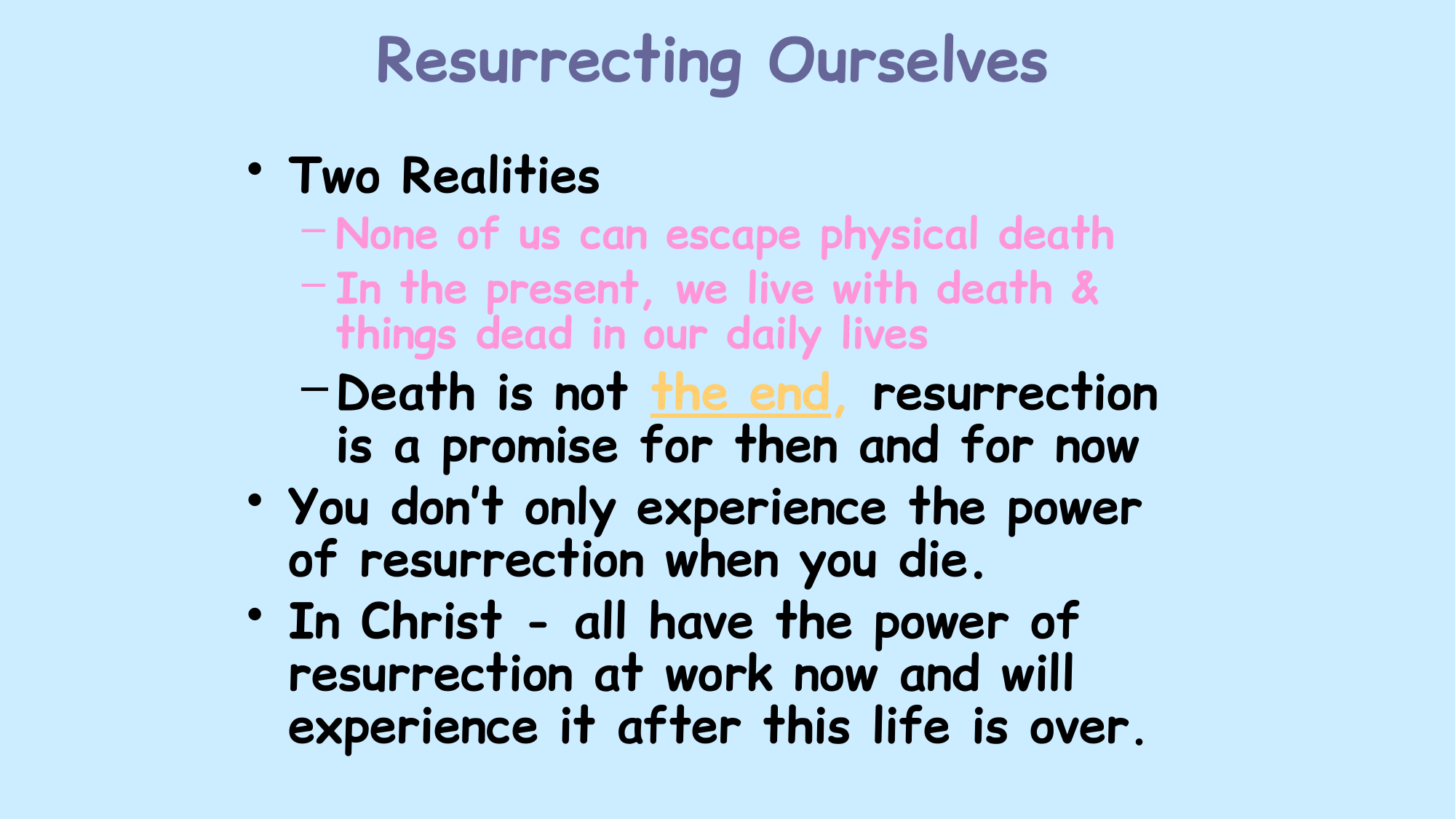

# Resurrecting Ourselves
Two Realities
None of us can escape physical death
In the present, we live with death & things dead in our daily lives
Death is not the end, resurrection  is a promise for then and for now
You don’t only experience the power  of resurrection when you die.
In Christ - all have the power of resurrection at work now and will experience it after this life is over.